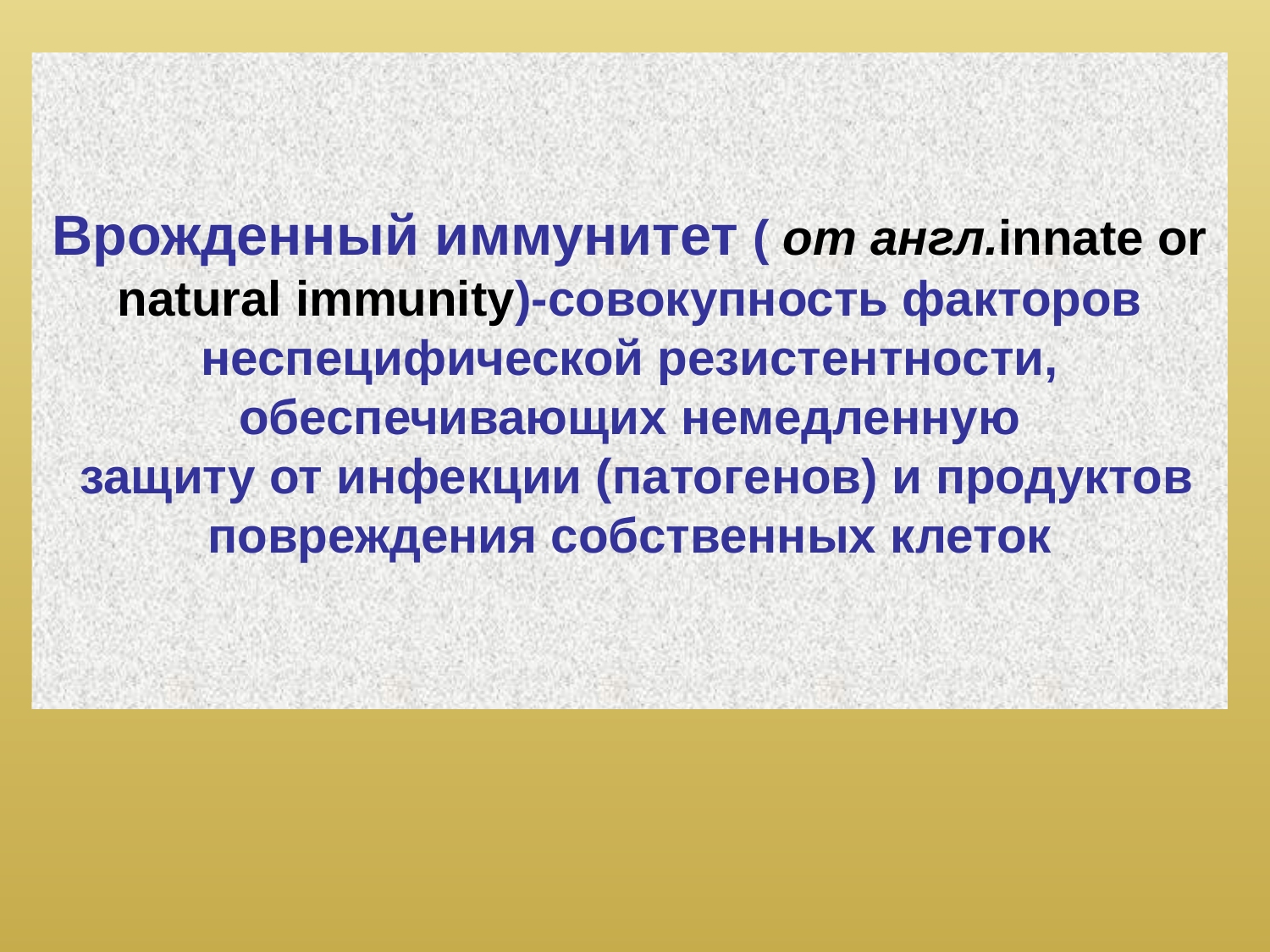

# Врожденный иммунитет ( от англ.innate or natural immunity)-совокупность факторов неспецифической резистентности, обеспечивающих немедленную защиту от инфекции (патогенов) и продуктов повреждения собственных клеток